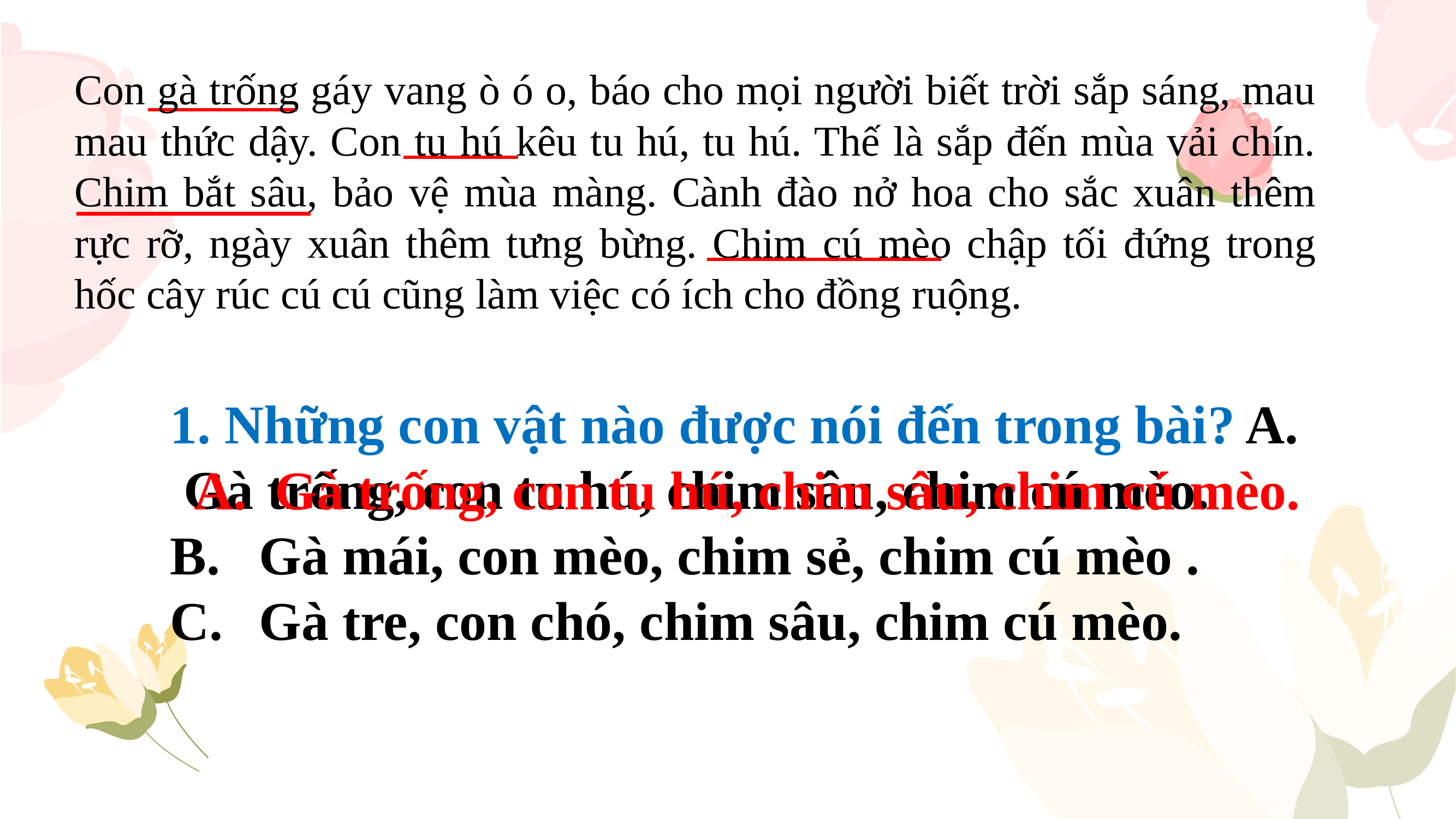

Con gà trống gáy vang ò ó o, báo cho mọi người biết trời sắp sáng, mau mau thức dậy. Con tu hú kêu tu hú, tu hú. Thế là sắp đến mùa vải chín. Chim bắt sâu, bảo vệ mùa màng. Cành đào nở hoa cho sắc xuân thêm rực rỡ, ngày xuân thêm tưng bừng. Chim cú mèo chập tối đứng trong hốc cây rúc cú cú cũng làm việc có ích cho đồng ruộng.
1. Những con vật nào được nói đến trong bài? A.  Gà trống, con tu hú, chim sâu, chim cú mèo.
Gà mái, con mèo, chim sẻ, chim cú mèo .
Gà tre, con chó, chim sâu, chim cú mèo.
  A.  Gà trống, con tu hú, chim sâu, chim cú mèo.